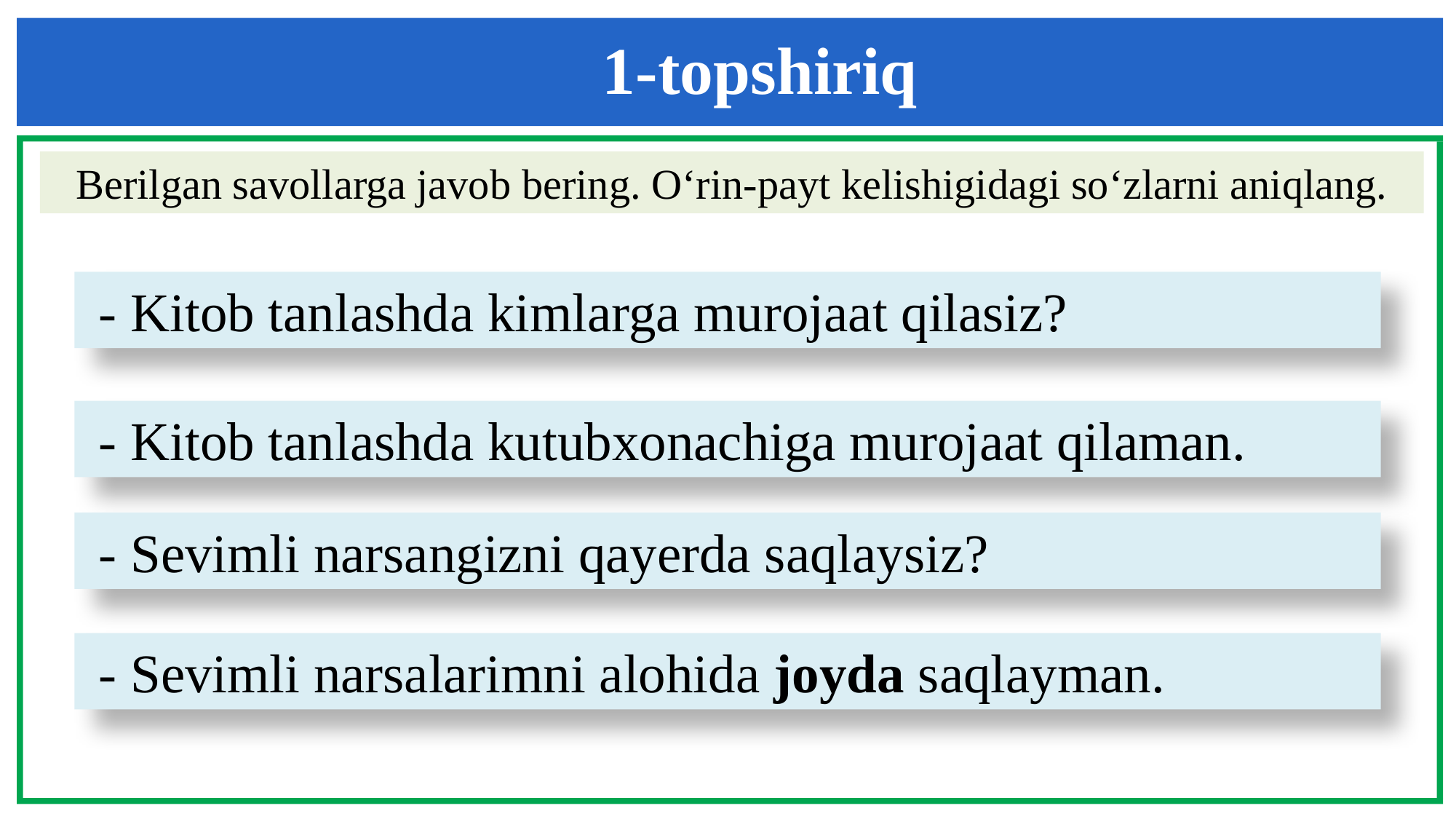

1-topshiriq
Berilgan savollarga javob bering. O‘rin-payt kelishigidagi so‘zlarni aniqlang.
 - Kitob tanlashda kimlarga murojaat qilasiz?
 - Kitob tanlashda kutubxonachiga murojaat qilaman.
 - Sevimli narsangizni qayerda saqlaysiz?
 - Sevimli narsalarimni alohida joyda saqlayman.